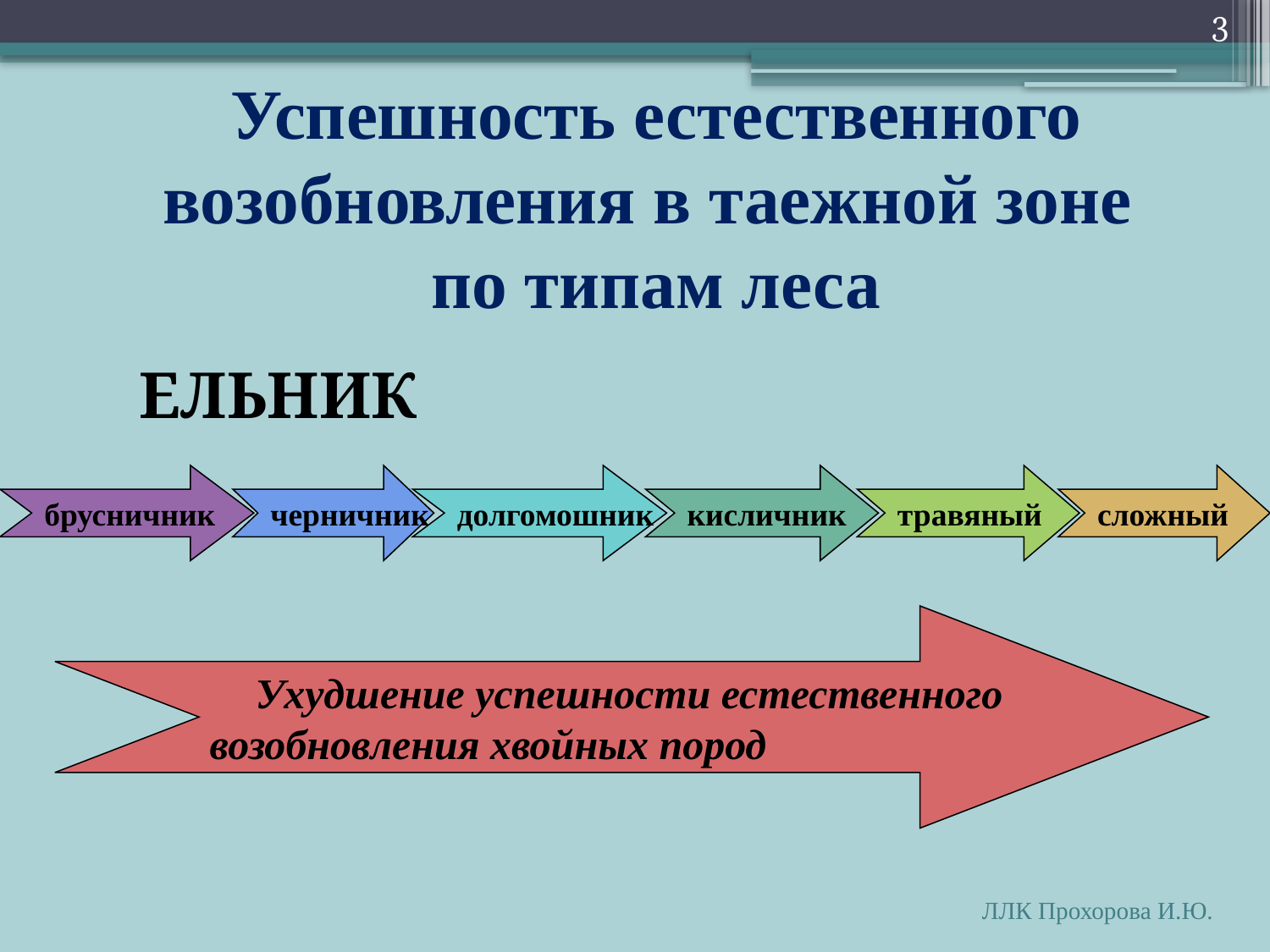

3
# Успешность естественного возобновления в таежной зоне по типам леса
ЕЛЬНИК
брусничник
черничник
долгомошник
кисличник
травяный
сложный
       Ухудшение успешности естественного
 возобновления хвойных пород

ЛЛК Прохорова И.Ю.